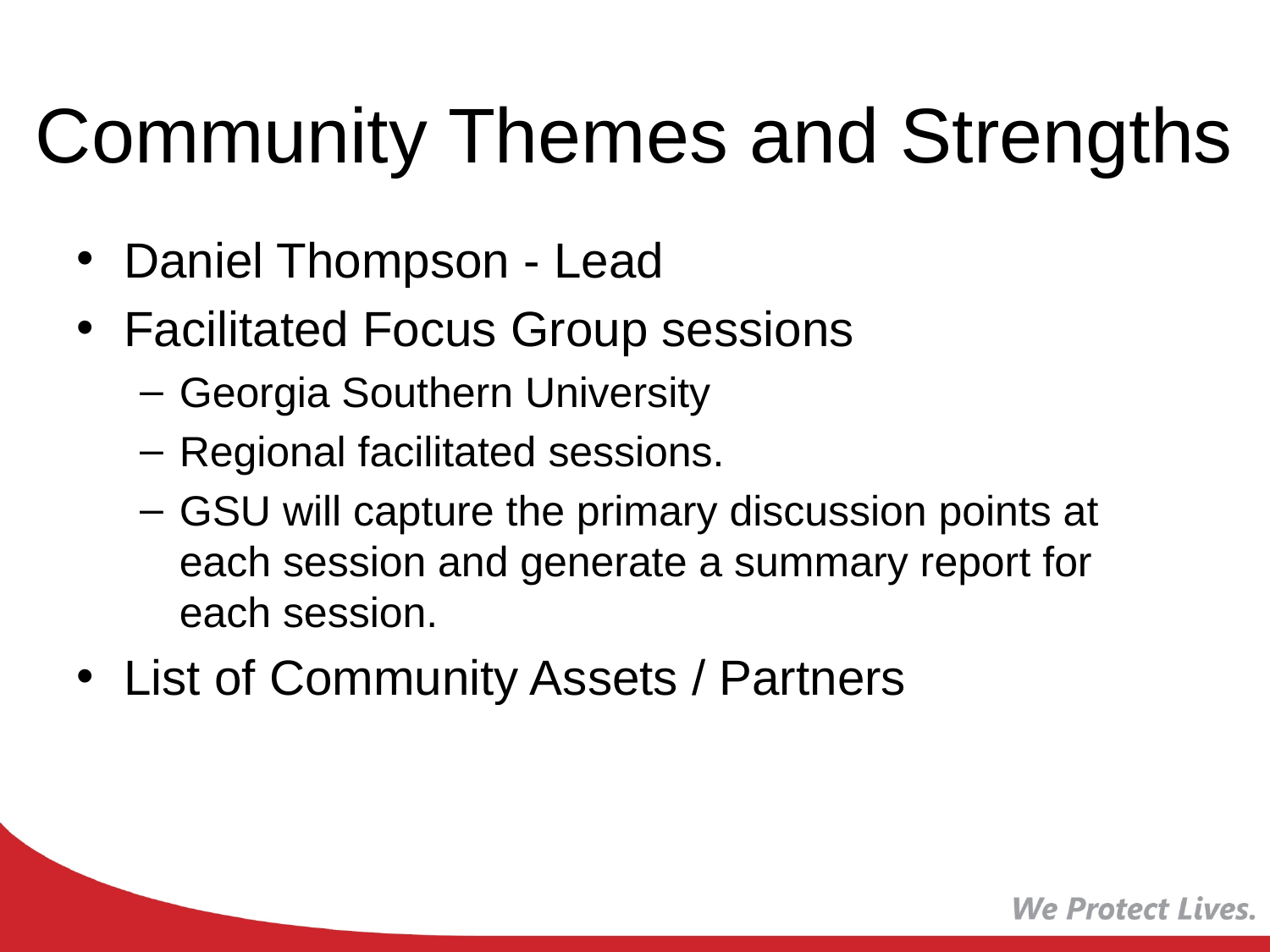

# Community Themes and Strengths
Daniel Thompson - Lead
Facilitated Focus Group sessions
Georgia Southern University
Regional facilitated sessions.
GSU will capture the primary discussion points at each session and generate a summary report for each session.
List of Community Assets / Partners